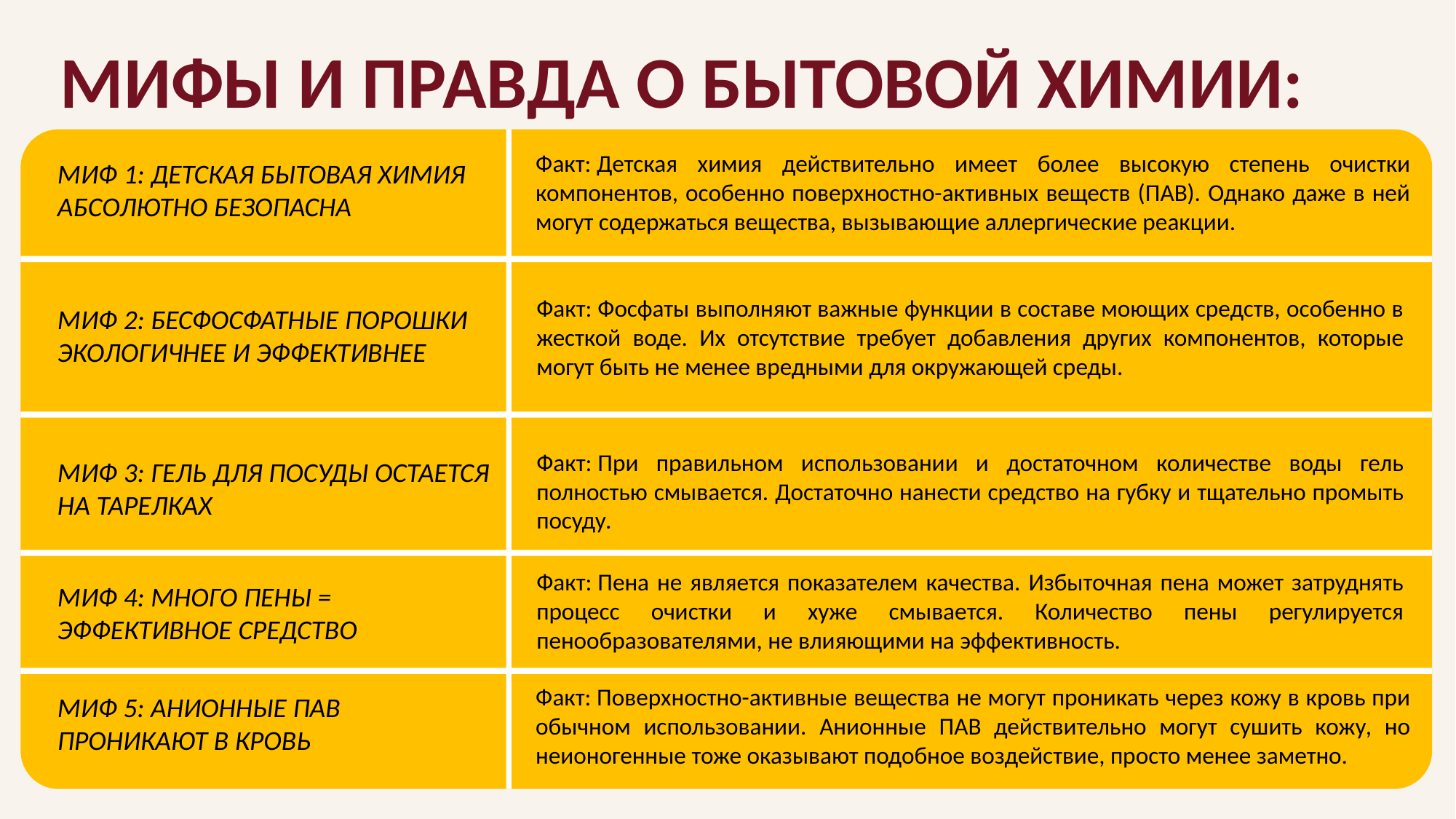

МИФЫ И ПРАВДА О БЫТОВОЙ ХИМИИ:

Факт: Детская химия действительно имеет более высокую степень очистки компонентов, особенно поверхностно-активных веществ (ПАВ). Однако даже в ней могут содержаться вещества, вызывающие аллергические реакции.
МИФ 1: ДЕТСКАЯ БЫТОВАЯ ХИМИЯ АБСОЛЮТНО БЕЗОПАСНА

Факт: Фосфаты выполняют важные функции в составе моющих средств, особенно в жесткой воде. Их отсутствие требует добавления других компонентов, которые могут быть не менее вредными для окружающей среды.
МИФ 2: БЕСФОСФАТНЫЕ ПОРОШКИ ЭКОЛОГИЧНЕЕ И ЭФФЕКТИВНЕЕ

Факт: При правильном использовании и достаточном количестве воды гель полностью смывается. Достаточно нанести средство на губку и тщательно промыть посуду.
МИФ 3: ГЕЛЬ ДЛЯ ПОСУДЫ ОСТАЕТСЯ НА ТАРЕЛКАХ

Факт: Пена не является показателем качества. Избыточная пена может затруднять процесс очистки и хуже смывается. Количество пены регулируется пенообразователями, не влияющими на эффективность.
МИФ 4: МНОГО ПЕНЫ = ЭФФЕКТИВНОЕ СРЕДСТВО

Факт: Поверхностно-активные вещества не могут проникать через кожу в кровь при обычном использовании. Анионные ПАВ действительно могут сушить кожу, но неионогенные тоже оказывают подобное воздействие, просто менее заметно.
МИФ 5: АНИОННЫЕ ПАВ ПРОНИКАЮТ В КРОВЬ